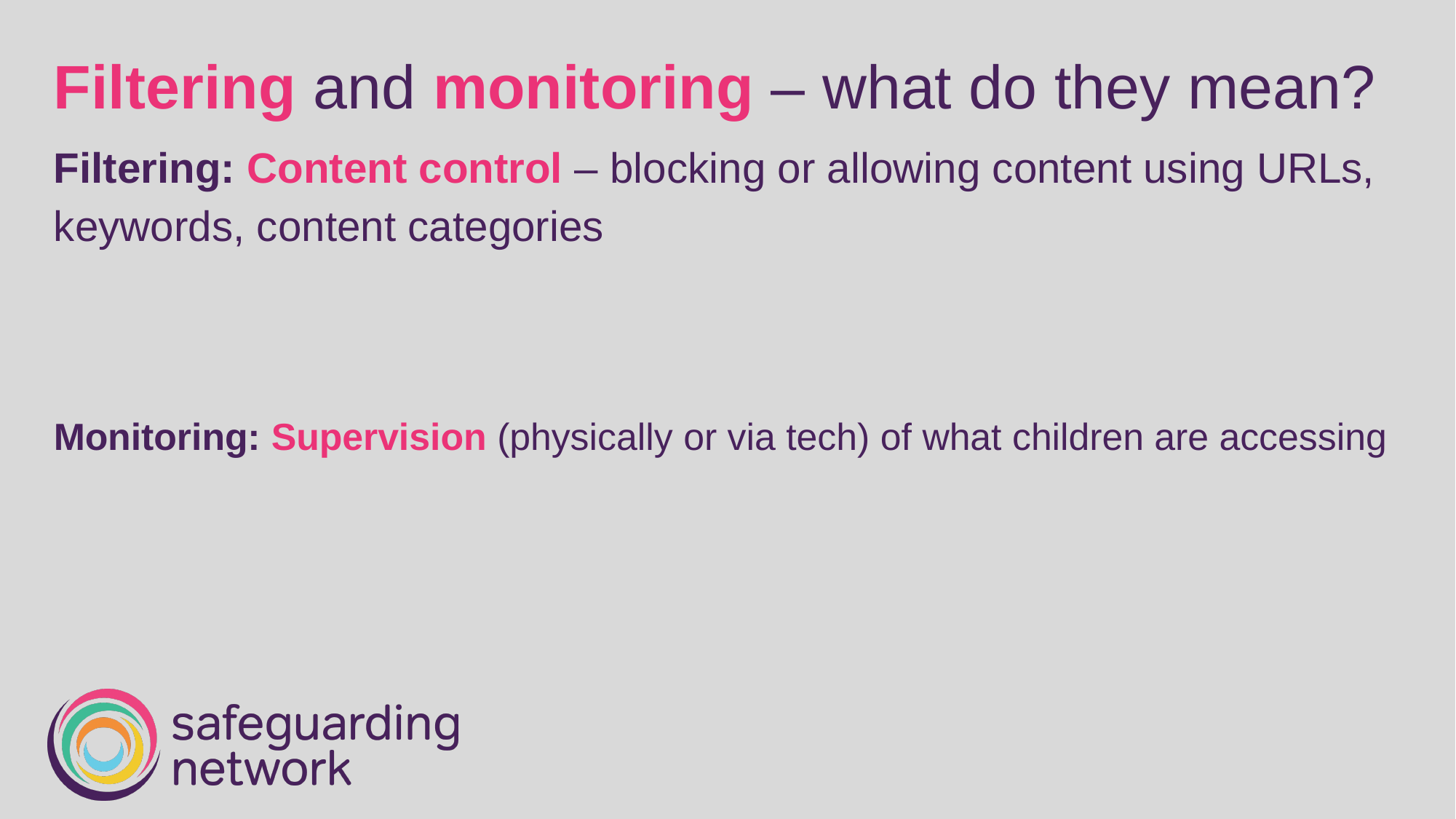

# Filtering and monitoring – what do they mean?
Filtering: Content control – blocking or allowing content using URLs, keywords, content categories
Monitoring: Supervision (physically or via tech) of what children are accessing